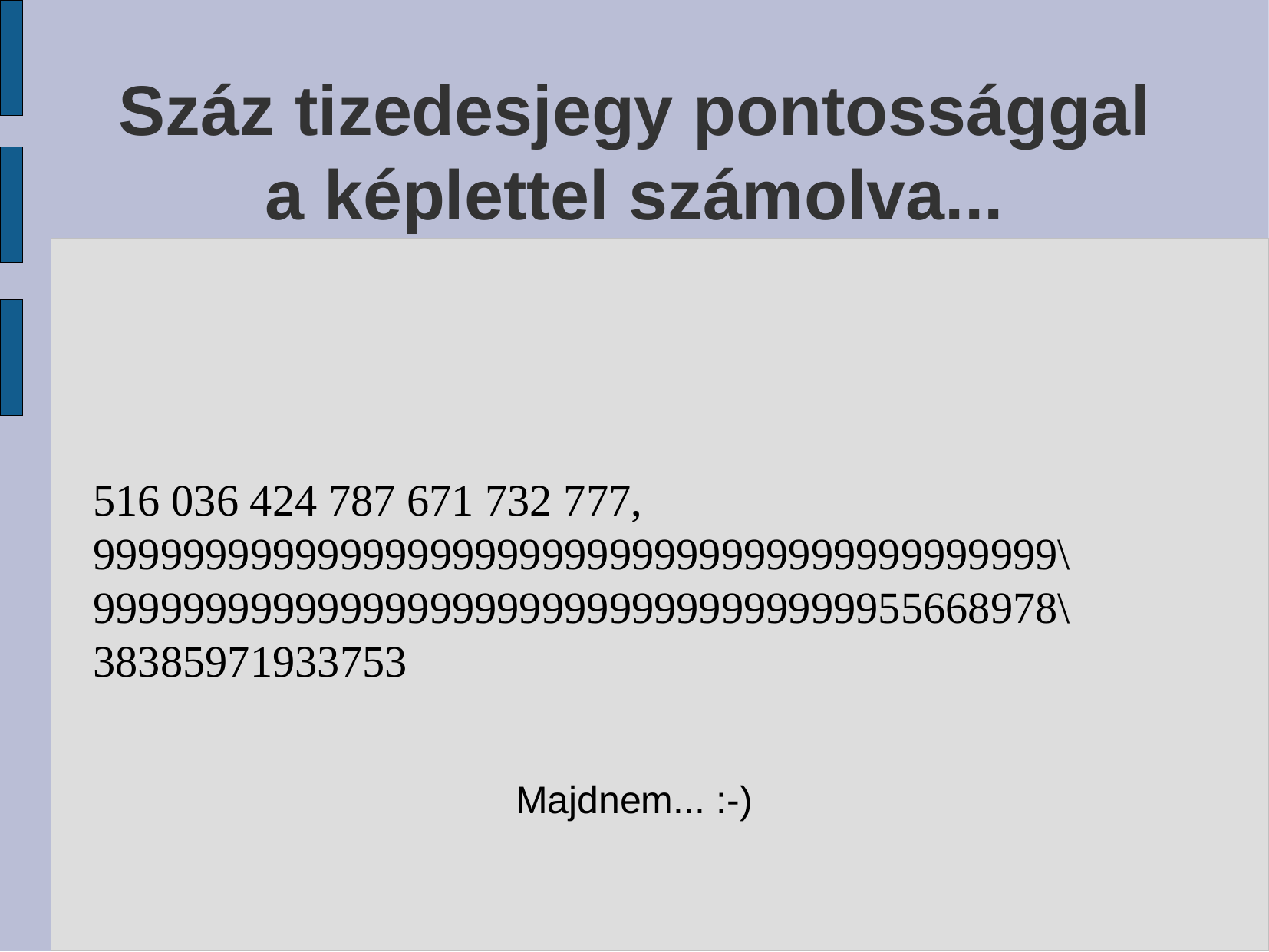

# Száz tizedesjegy pontossággal a képlettel számolva...
516 036 424 787 671 732 777, 9999999999999999999999999999999999999999999\
9999999999999999999999999999999999955668978\
38385971933753
Majdnem... :-)